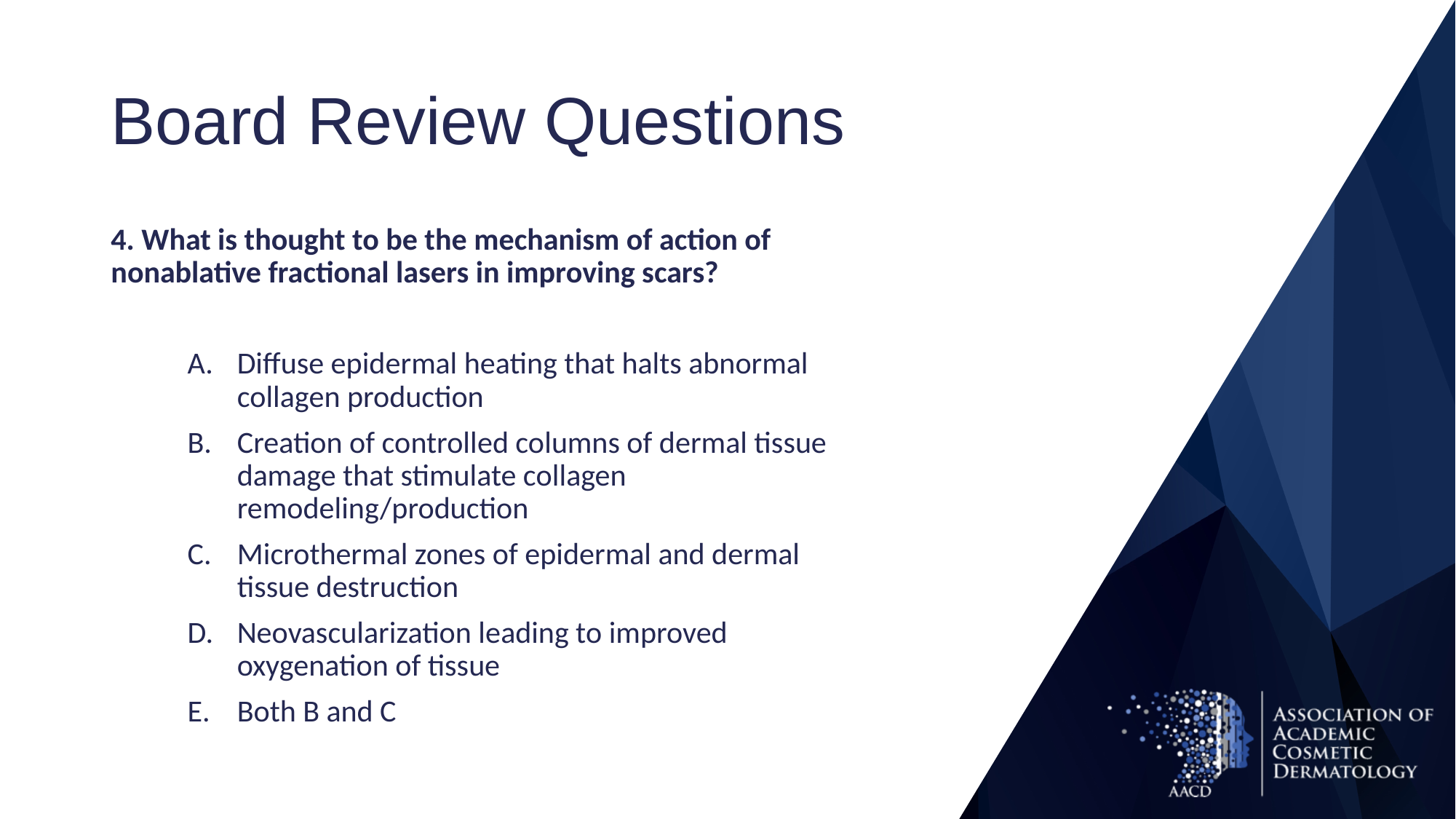

# Board Review Questions
4. What is thought to be the mechanism of action of nonablative fractional lasers in improving scars?

Diffuse epidermal heating that halts abnormal collagen production
Creation of controlled columns of dermal tissue damage that stimulate collagen remodeling/production
Microthermal zones of epidermal and dermal tissue destruction
Neovascularization leading to improved oxygenation of tissue
Both B and C